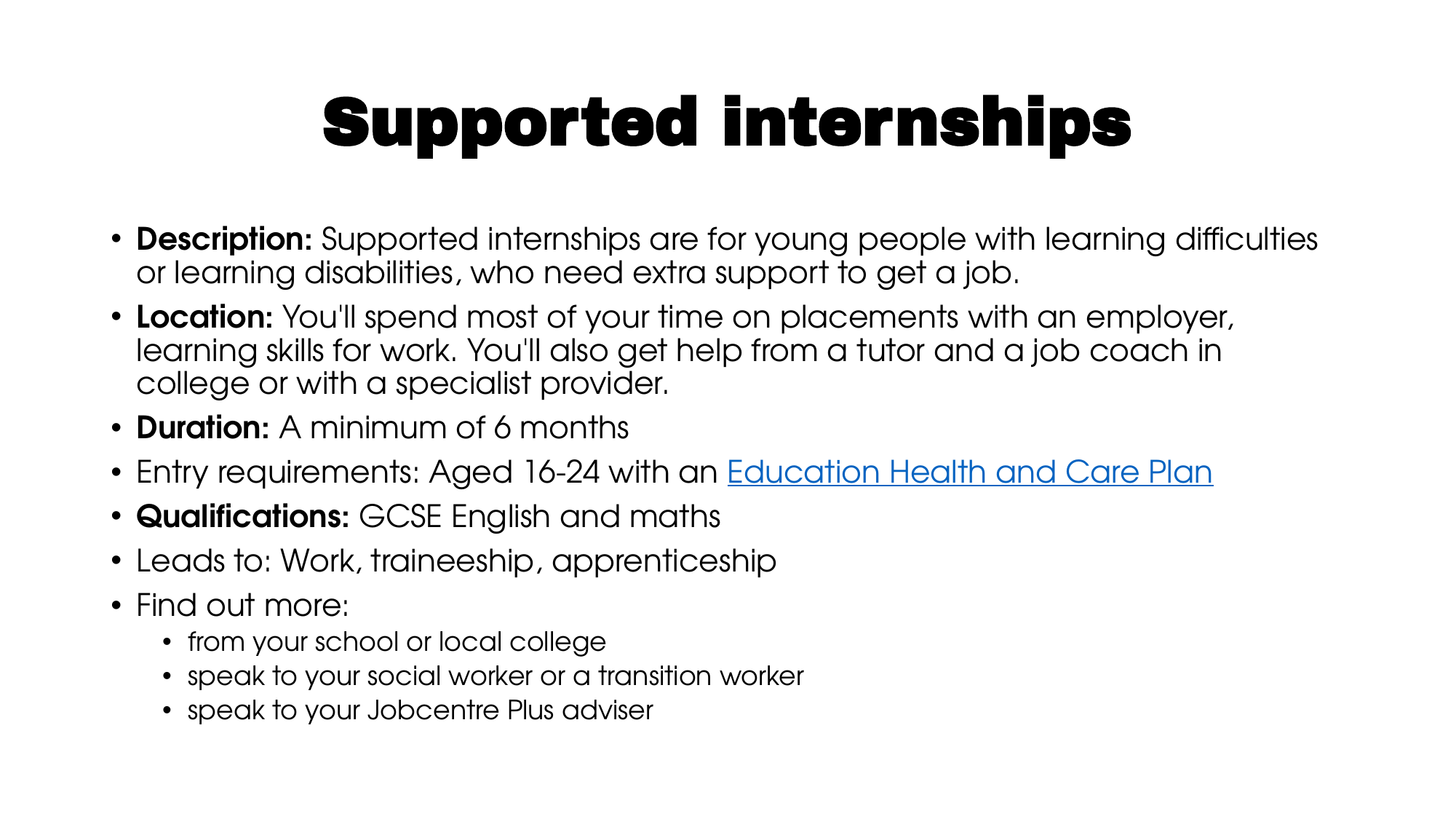

# Supported internships
Description: Supported internships are for young people with learning difficulties or learning disabilities, who need extra support to get a job.
Location: You'll spend most of your time on placements with an employer, learning skills for work. You'll also get help from a tutor and a job coach in college or with a specialist provider.
Duration: A minimum of 6 months
Entry requirements: Aged 16-24 with an Education Health and Care Plan
Qualifications: GCSE English and maths
Leads to: Work, traineeship, apprenticeship
Find out more:
from your school or local college
speak to your social worker or a transition worker
speak to your Jobcentre Plus adviser